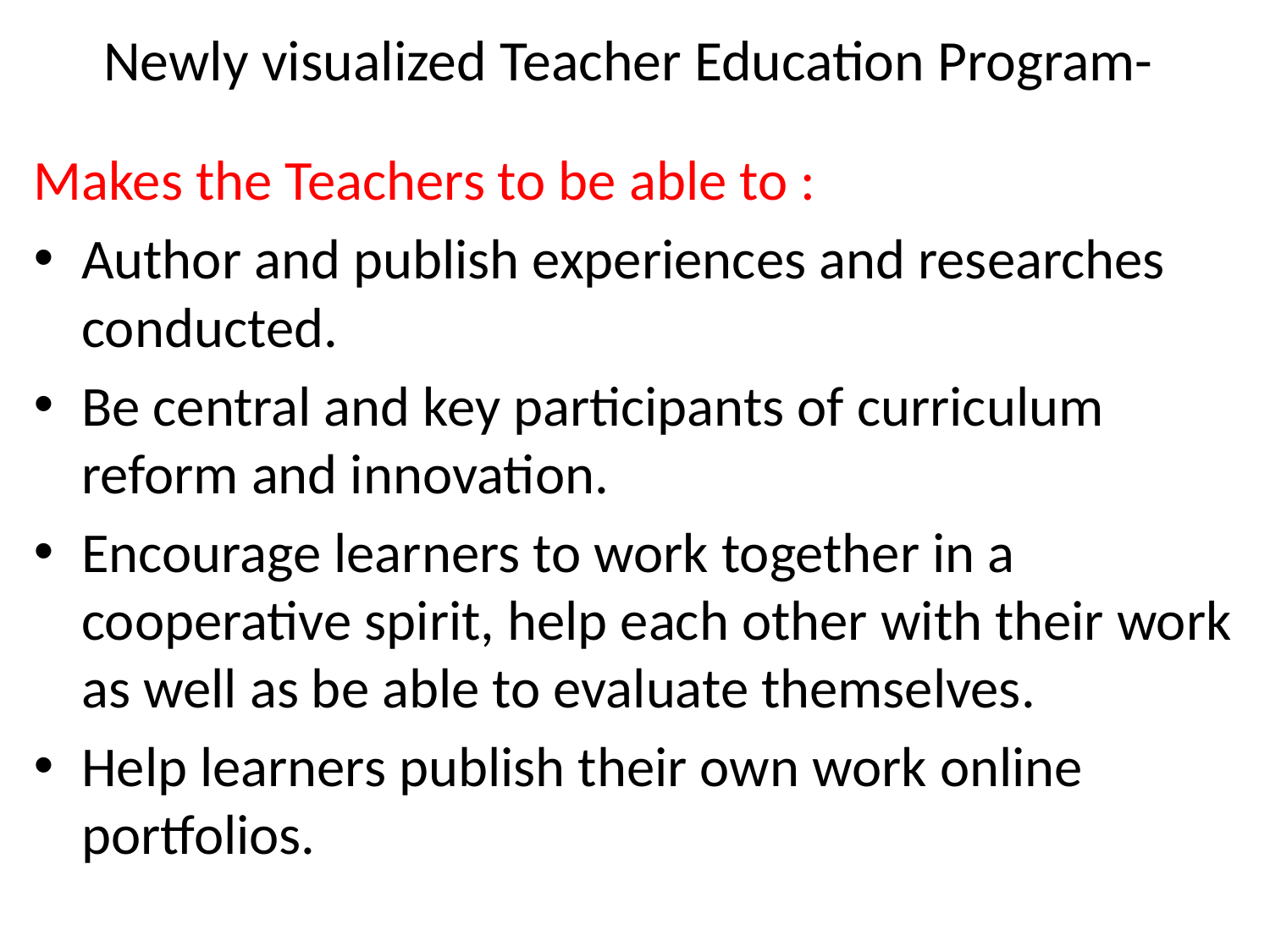

# Newly visualized Teacher Education Program-
Makes the Teachers to be able to :
Author and publish experiences and researches conducted.
Be central and key participants of curriculum reform and innovation.
Encourage learners to work together in a cooperative spirit, help each other with their work as well as be able to evaluate themselves.
Help learners publish their own work online portfolios.